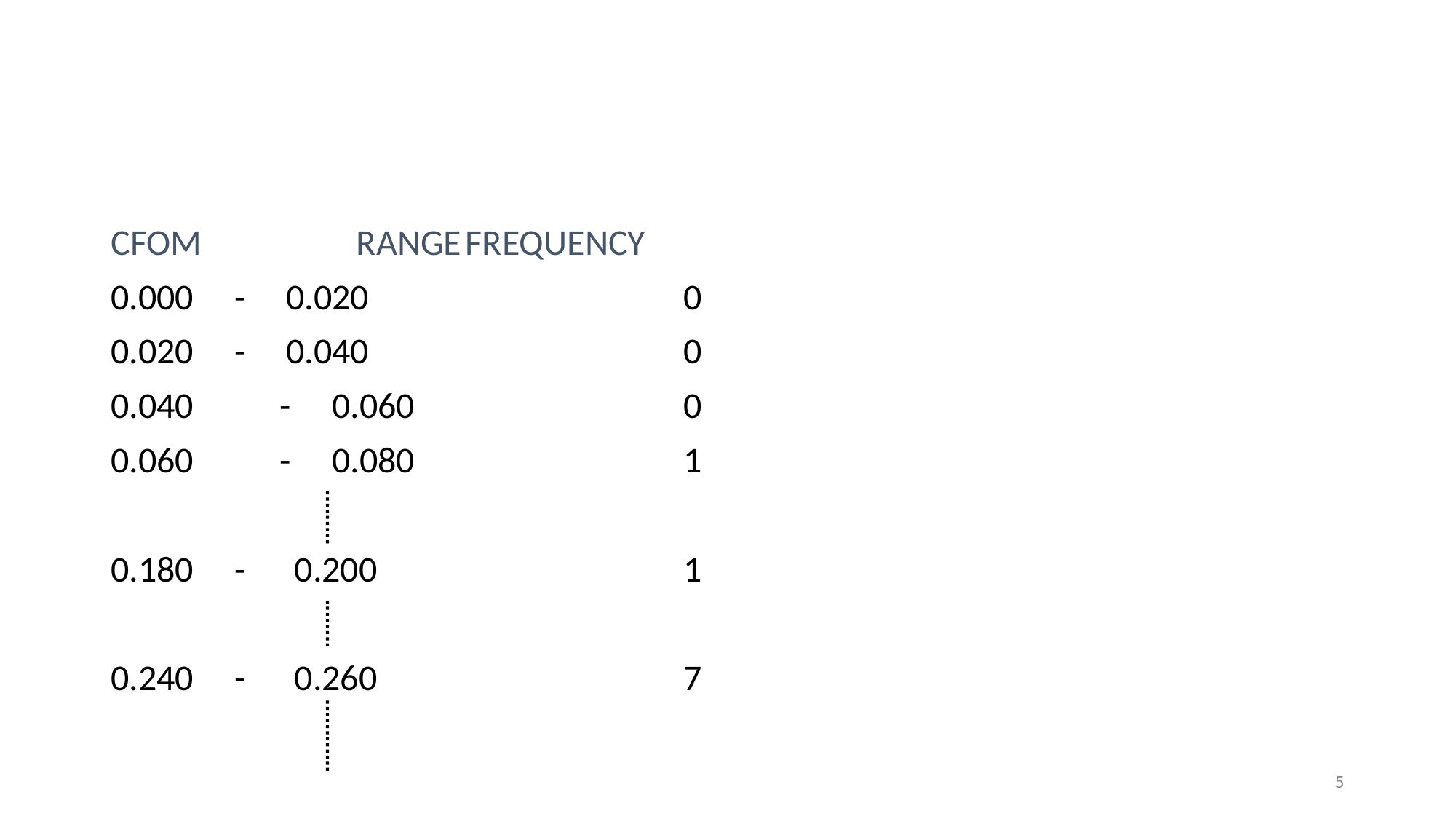

#
CFOM		RANGE	FREQUENCY
0.000     -     0.020			0
0.020     -     0.040			0
0.040	    -     0.060			0
0.060	    -     0.080			1

0.180     -      0.200			1

0.240     -      0.260			7

5